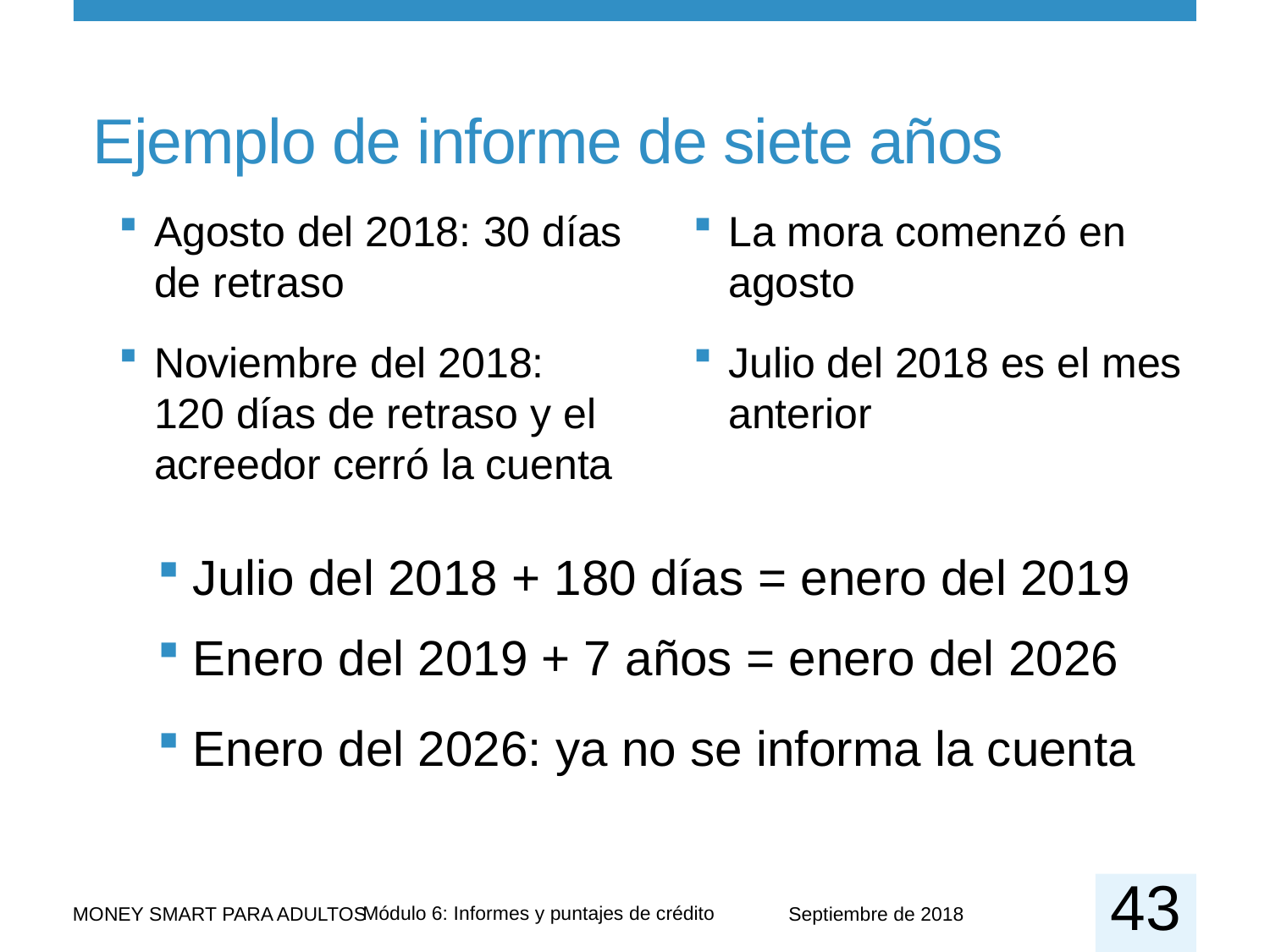

# Ejemplo de informe de siete años
La mora comenzó en agosto
Julio del 2018 es el mes anterior
Agosto del 2018: 30 días de retraso
Noviembre del 2018: 120 días de retraso y el acreedor cerró la cuenta
Julio del 2018 + 180 días = enero del 2019
Enero del 2019 + 7 años = enero del 2026
Enero del 2026: ya no se informa la cuenta
43